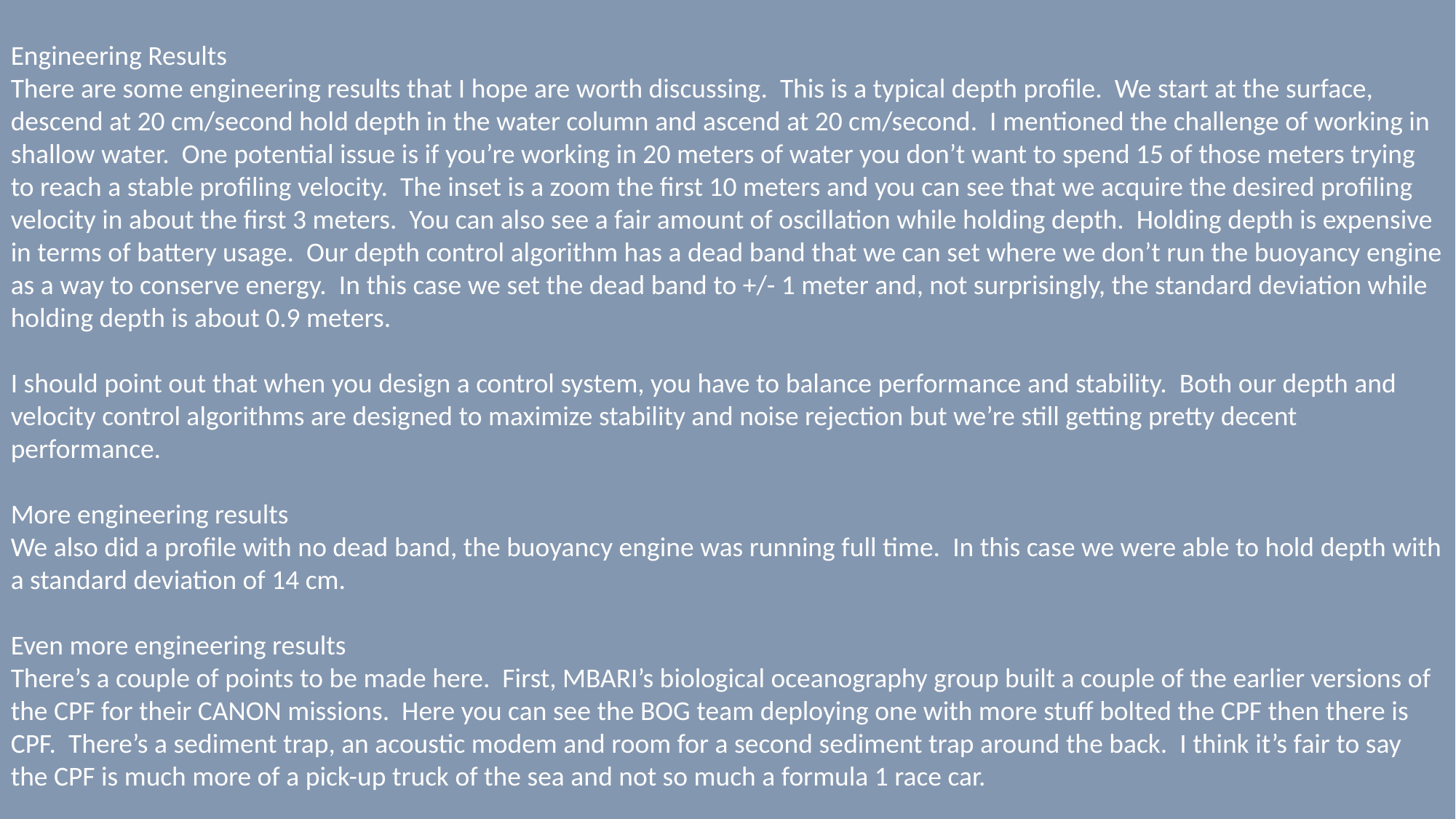

Engineering Results
There are some engineering results that I hope are worth discussing.  This is a typical depth profile.  We start at the surface, descend at 20 cm/second hold depth in the water column and ascend at 20 cm/second.  I mentioned the challenge of working in shallow water.  One potential issue is if you’re working in 20 meters of water you don’t want to spend 15 of those meters trying to reach a stable profiling velocity.  The inset is a zoom the first 10 meters and you can see that we acquire the desired profiling velocity in about the first 3 meters.  You can also see a fair amount of oscillation while holding depth.  Holding depth is expensive in terms of battery usage.  Our depth control algorithm has a dead band that we can set where we don’t run the buoyancy engine as a way to conserve energy.  In this case we set the dead band to +/- 1 meter and, not surprisingly, the standard deviation while holding depth is about 0.9 meters.

I should point out that when you design a control system, you have to balance performance and stability.  Both our depth and velocity control algorithms are designed to maximize stability and noise rejection but we’re still getting pretty decent performance.

More engineering results
We also did a profile with no dead band, the buoyancy engine was running full time.  In this case we were able to hold depth with a standard deviation of 14 cm.

Even more engineering results
There’s a couple of points to be made here.  First, MBARI’s biological oceanography group built a couple of the earlier versions of the CPF for their CANON missions.  Here you can see the BOG team deploying one with more stuff bolted the CPF then there is CPF.  There’s a sediment trap, an acoustic modem and room for a second sediment trap around the back.  I think it’s fair to say the CPF is much more of a pick-up truck of the sea and not so much a formula 1 race car.

The second and more important point is that it is demonstrably possible to pull off pink sea boots and a pink hard hat at sea as long as you have the right attitude as Marguerite so capably proves here.